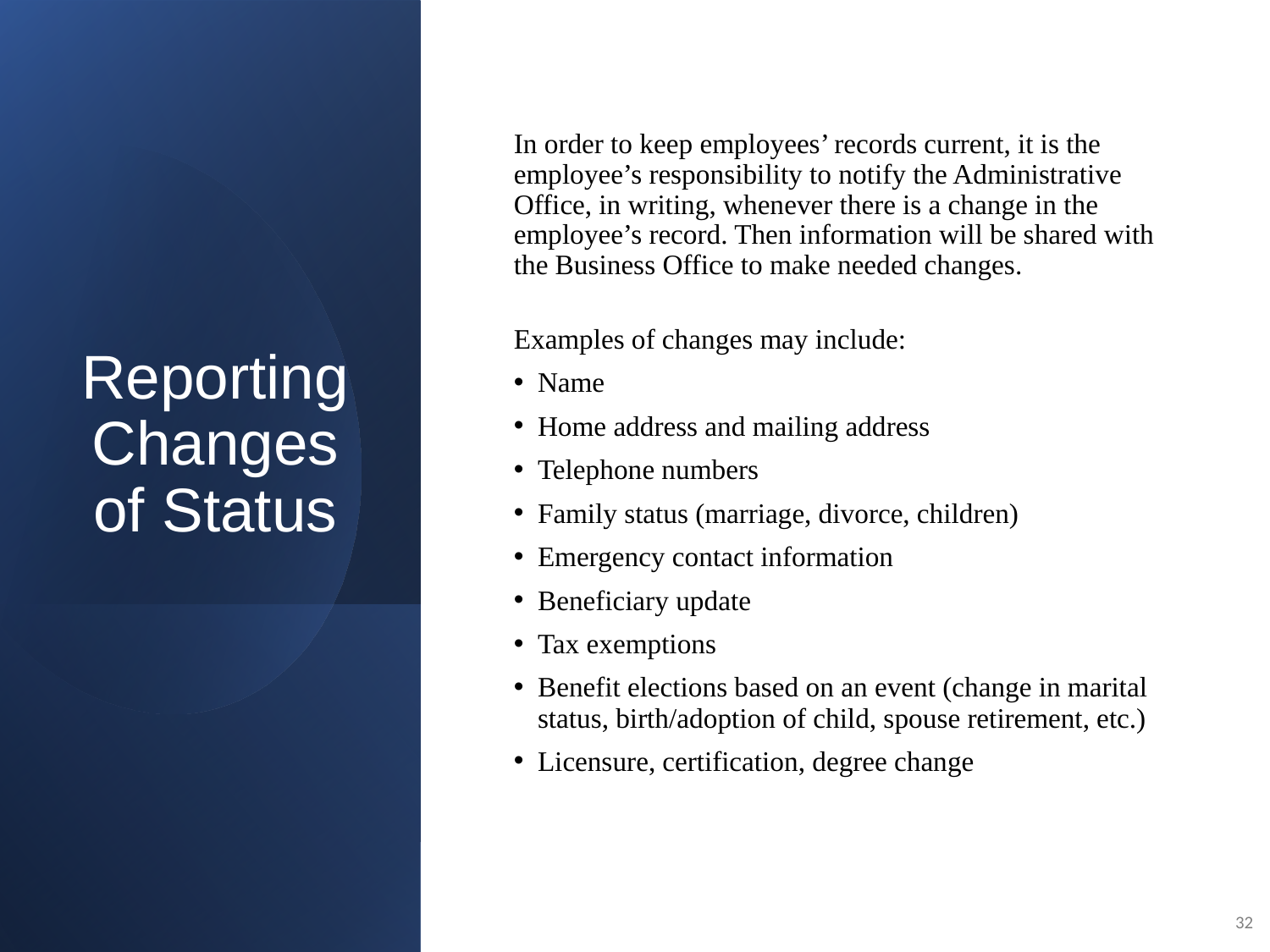

# Reporting Changes of Status
In order to keep employees’ records current, it is the employee’s responsibility to notify the Administrative Office, in writing, whenever there is a change in the employee’s record. Then information will be shared with the Business Office to make needed changes.
Examples of changes may include:
Name
Home address and mailing address
Telephone numbers
Family status (marriage, divorce, children)
Emergency contact information
Beneficiary update
Tax exemptions
Benefit elections based on an event (change in marital status, birth/adoption of child, spouse retirement, etc.)
Licensure, certification, degree change

32